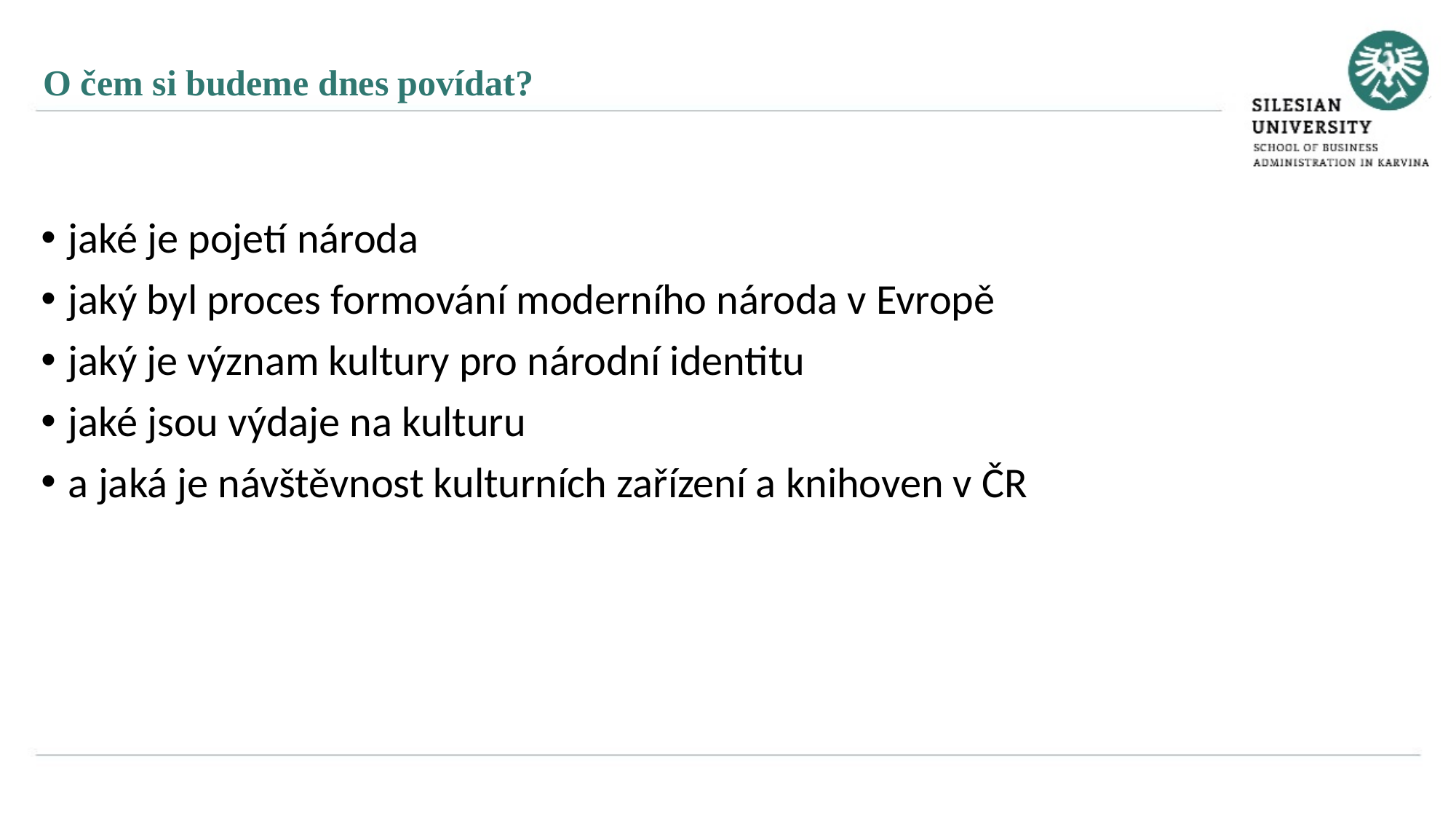

O čem si budeme dnes povídat?
jaké je pojetí národa
jaký byl proces formování moderního národa v Evropě
jaký je význam kultury pro národní identitu
jaké jsou výdaje na kulturu
a jaká je návštěvnost kulturních zařízení a knihoven v ČR